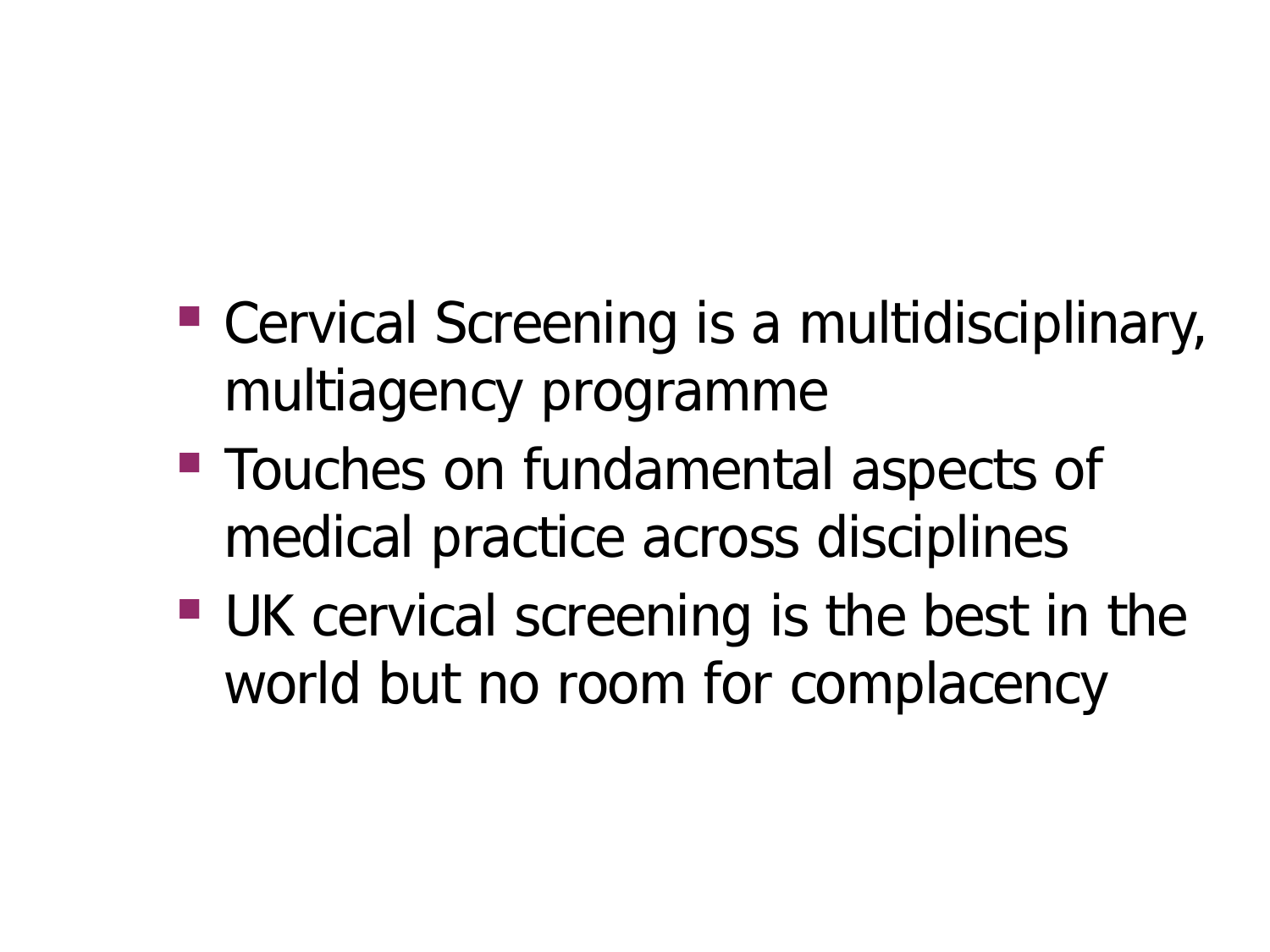

#
Cervical Screening is a multidisciplinary, multiagency programme
Touches on fundamental aspects of medical practice across disciplines
UK cervical screening is the best in the world but no room for complacency